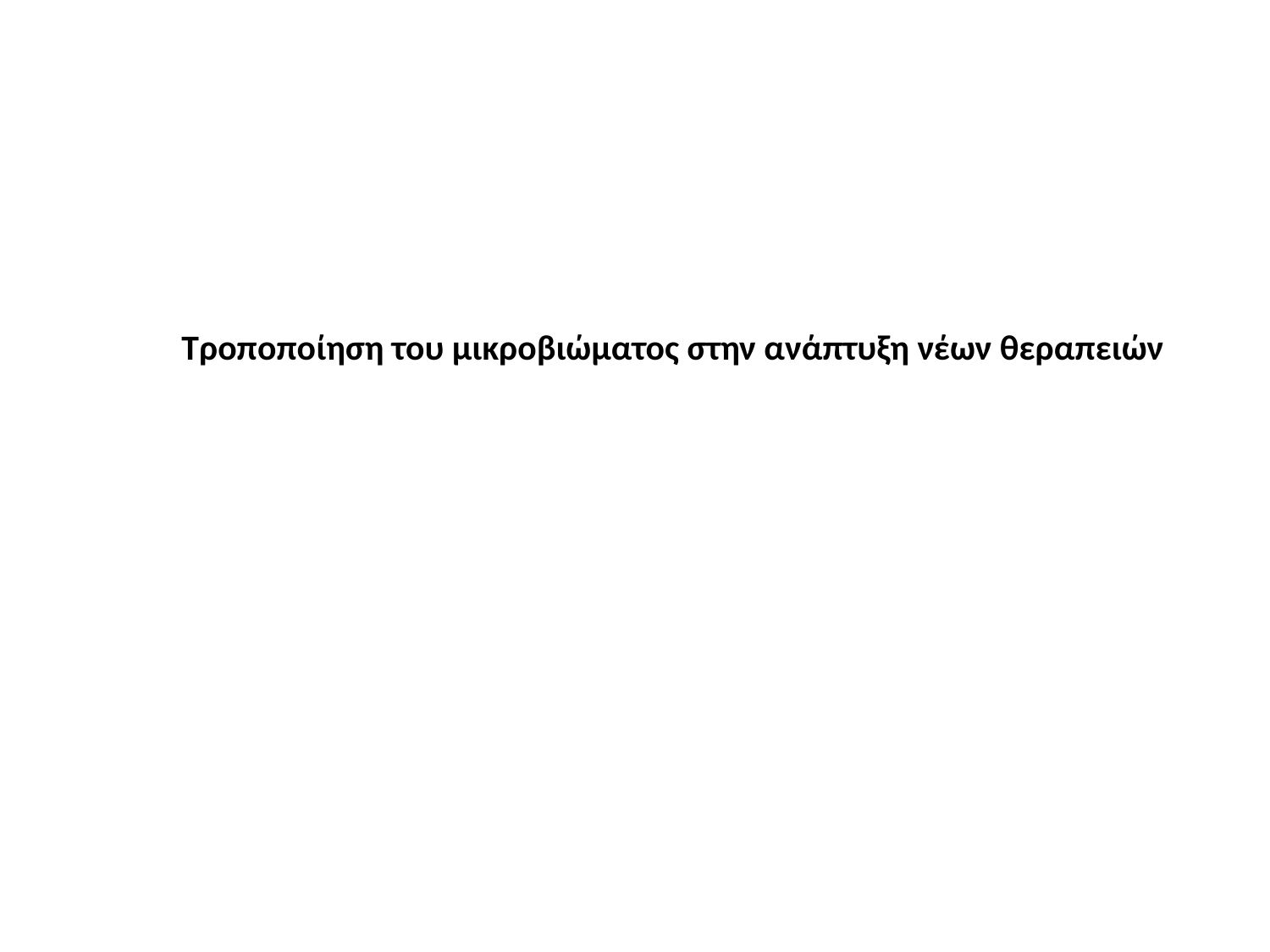

Τροποποίηση του μικροβιώματος στην ανάπτυξη νέων θεραπειών